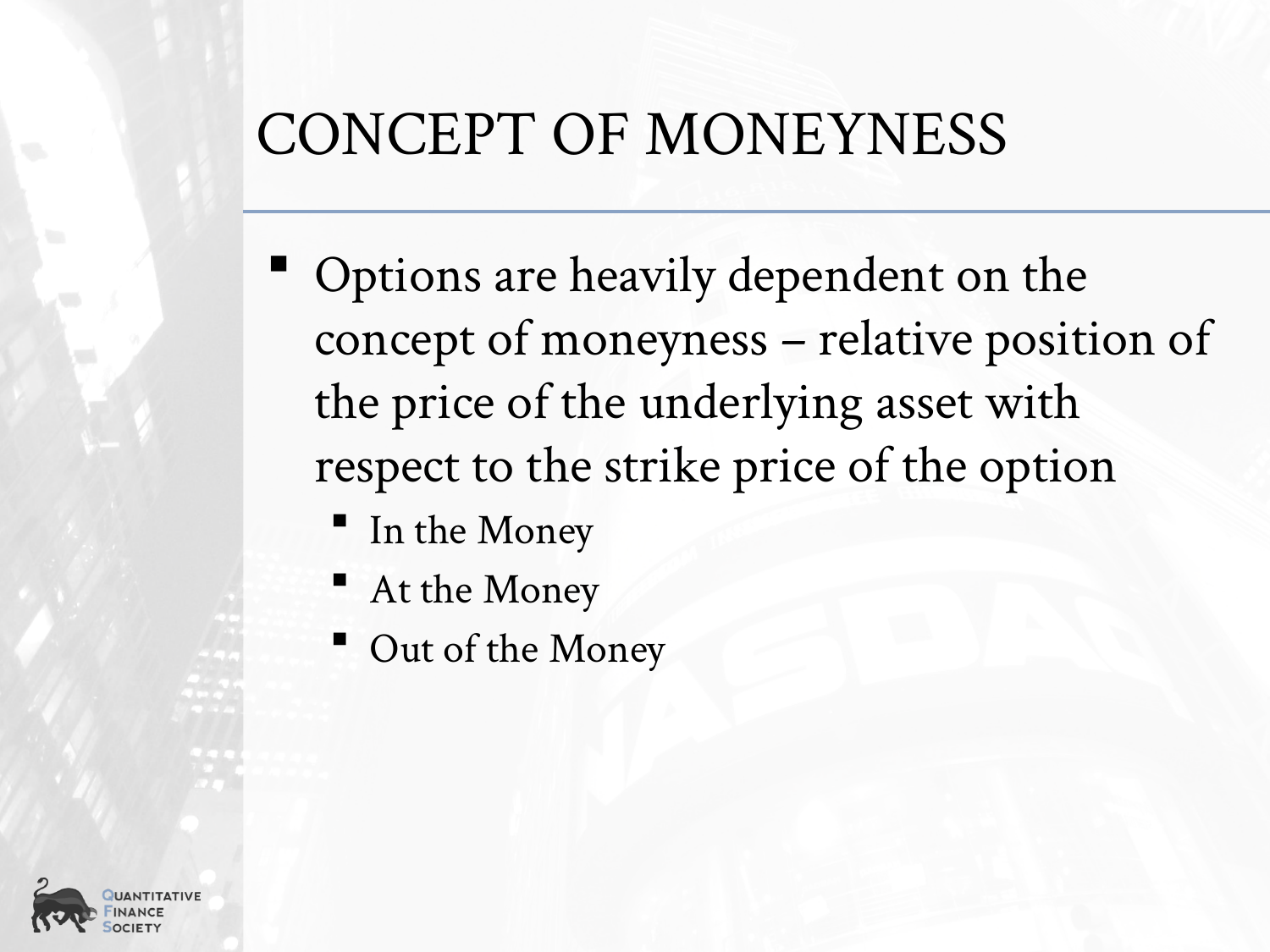

# Concept of Moneyness
Options are heavily dependent on the concept of moneyness – relative position of the price of the underlying asset with respect to the strike price of the option
In the Money
At the Money
Out of the Money